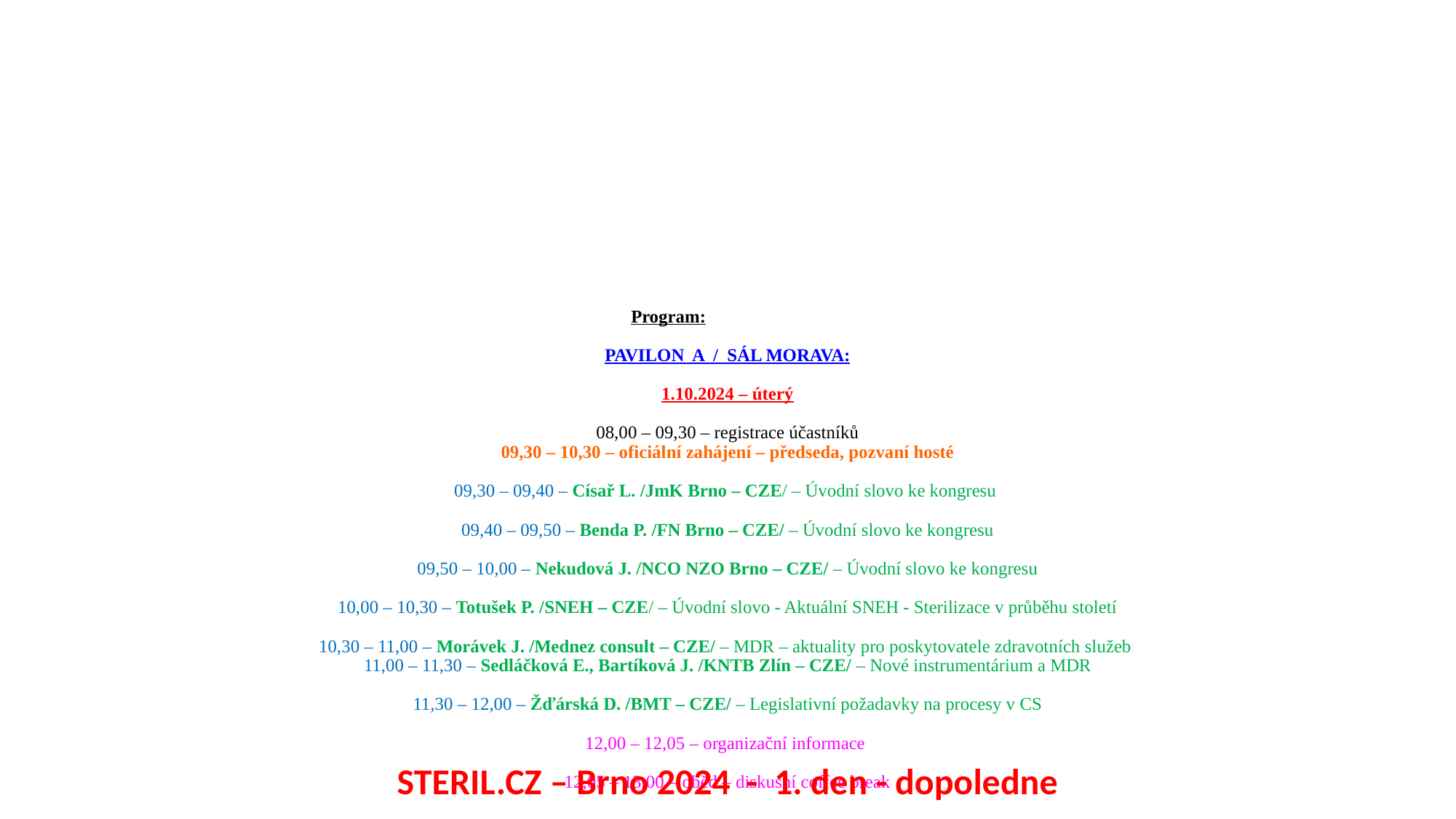

# Program:   PAVILON  A  /  SÁL MORAVA:   1.10.2024 – úterý   08,00 – 09,30 – registrace účastníků 09,30 – 10,30 – oficiální zahájení – předseda, pozvaní hosté 09,30 – 09,40 – Císař L. /JmK Brno – CZE/ – Úvodní slovo ke kongresu 09,40 – 09,50 – Benda P. /FN Brno – CZE/ – Úvodní slovo ke kongresu 09,50 – 10,00 – Nekudová J. /NCO NZO Brno – CZE/ – Úvodní slovo ke kongresu 10,00 – 10,30 – Totušek P. /SNEH – CZE/ – Úvodní slovo - Aktuální SNEH - Sterilizace v průběhu století 10,30 – 11,00 – Morávek J. /Mednez consult – CZE/ – MDR – aktuality pro poskytovatele zdravotních služeb 11,00 – 11,30 – Sedláčková E., Bartíková J. /KNTB Zlín – CZE/ – Nové instrumentárium a MDR 11,30 – 12,00 – Žďárská D. /BMT – CZE/ – Legislativní požadavky na procesy v CS   12,00 – 12,05 – organizační informace   12,05 – 13,00 – oběd – diskusní coffee break
STERIL.CZ – Brno 2024  -  1. den - dopoledne